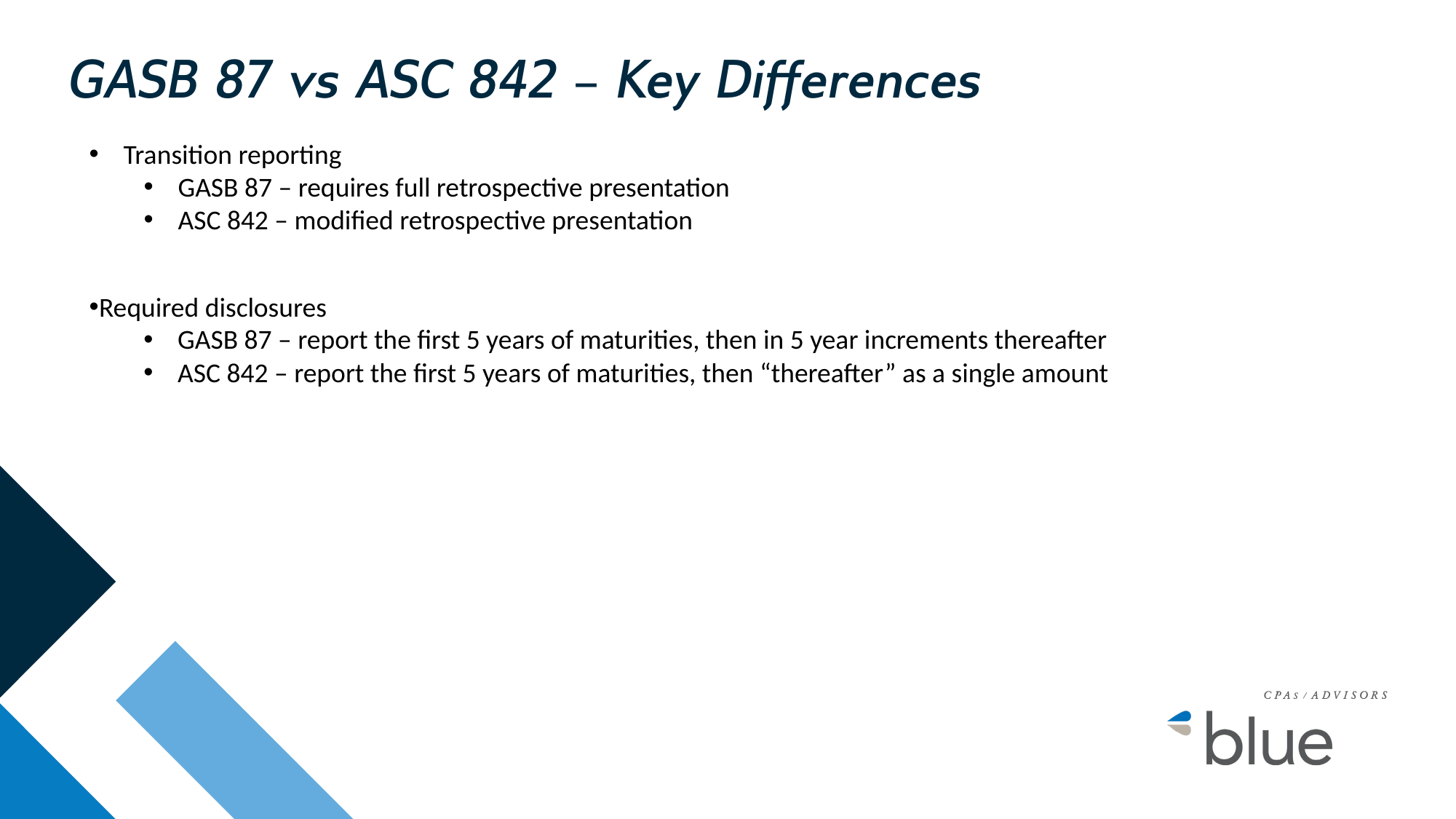

# GASB 87 vs ASC 842 – Key Differences
Transition reporting
GASB 87 – requires full retrospective presentation
ASC 842 – modified retrospective presentation

Required disclosures
GASB 87 – report the first 5 years of maturities, then in 5 year increments thereafter
ASC 842 – report the first 5 years of maturities, then “thereafter” as a single amount